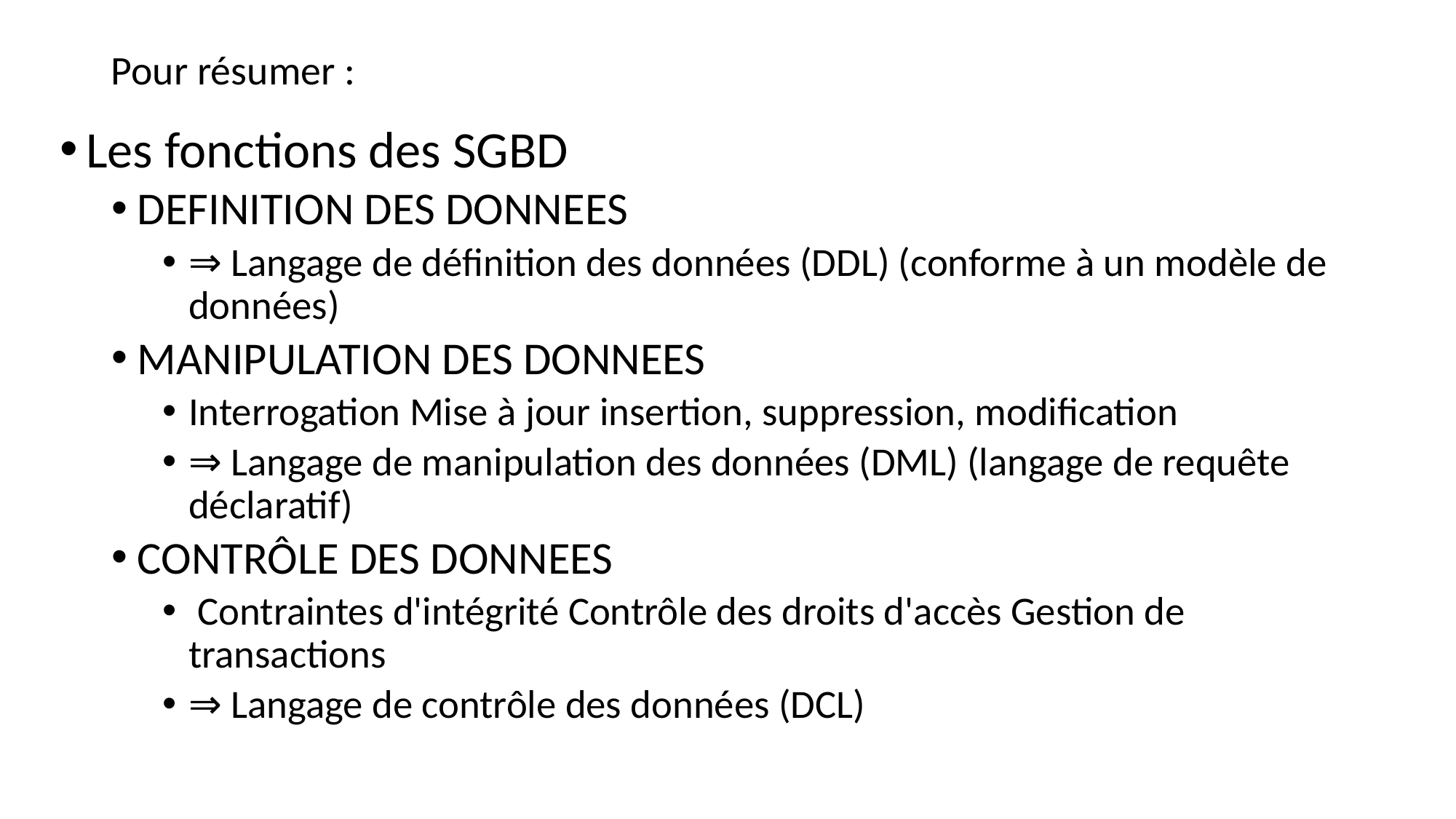

# Pour résumer :
Les fonctions des SGBD
DEFINITION DES DONNEES
⇒ Langage de définition des données (DDL) (conforme à un modèle de données)
MANIPULATION DES DONNEES
Interrogation Mise à jour insertion, suppression, modification
⇒ Langage de manipulation des données (DML) (langage de requête déclaratif)
CONTRÔLE DES DONNEES
 Contraintes d'intégrité Contrôle des droits d'accès Gestion de transactions
⇒ Langage de contrôle des données (DCL)